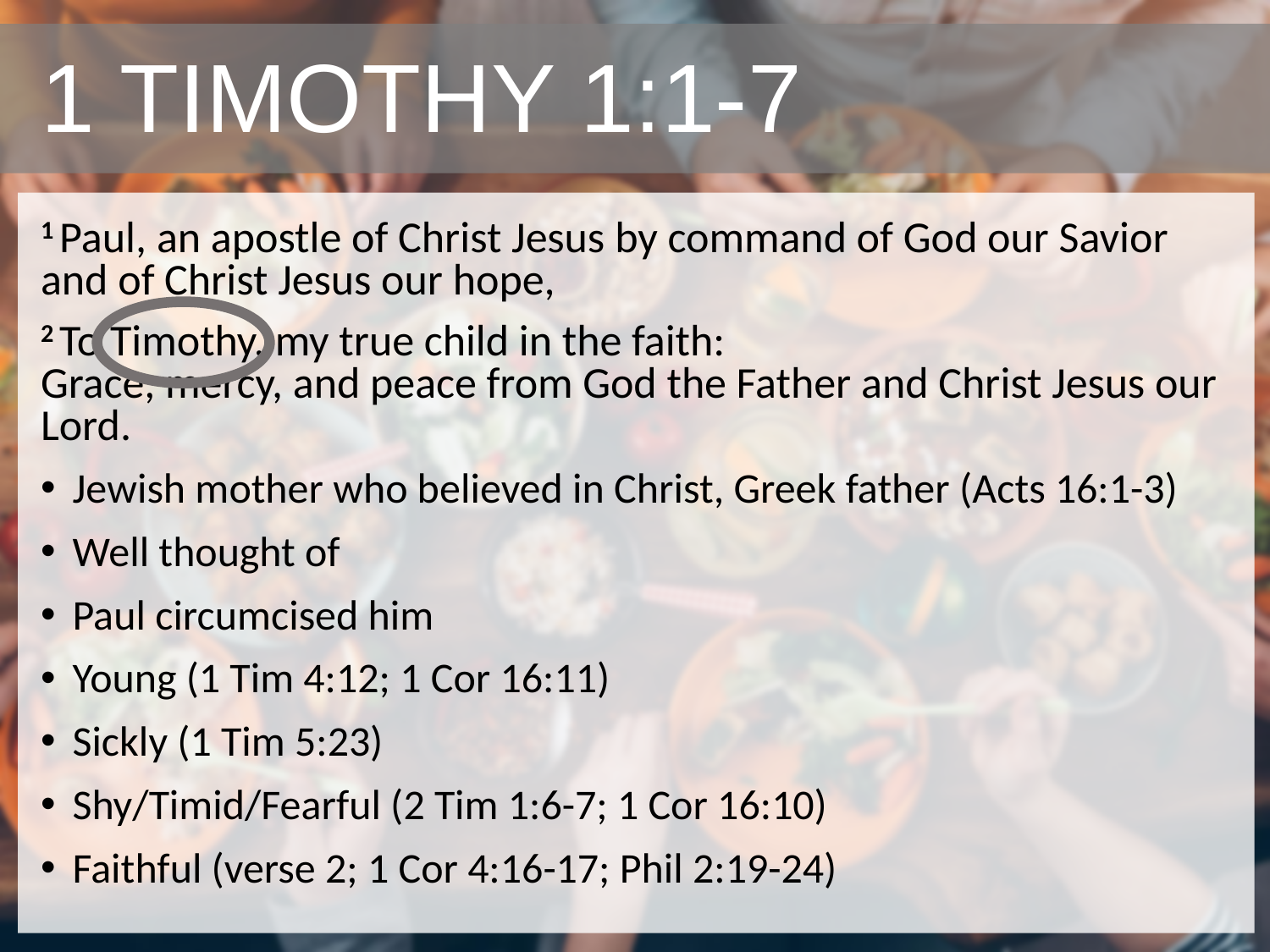

# 1 Timothy 1:1-7
1 Paul, an apostle of Christ Jesus by command of God our Savior and of Christ Jesus our hope,

2 To Timothy, my true child in the faith:
Grace, mercy, and peace from God the Father and Christ Jesus our Lord.
Jewish mother who believed in Christ, Greek father (Acts 16:1-3)
Well thought of
Paul circumcised him
Young (1 Tim 4:12; 1 Cor 16:11)
Sickly (1 Tim 5:23)
Shy/Timid/Fearful (2 Tim 1:6-7; 1 Cor 16:10)
Faithful (verse 2; 1 Cor 4:16-17; Phil 2:19-24)